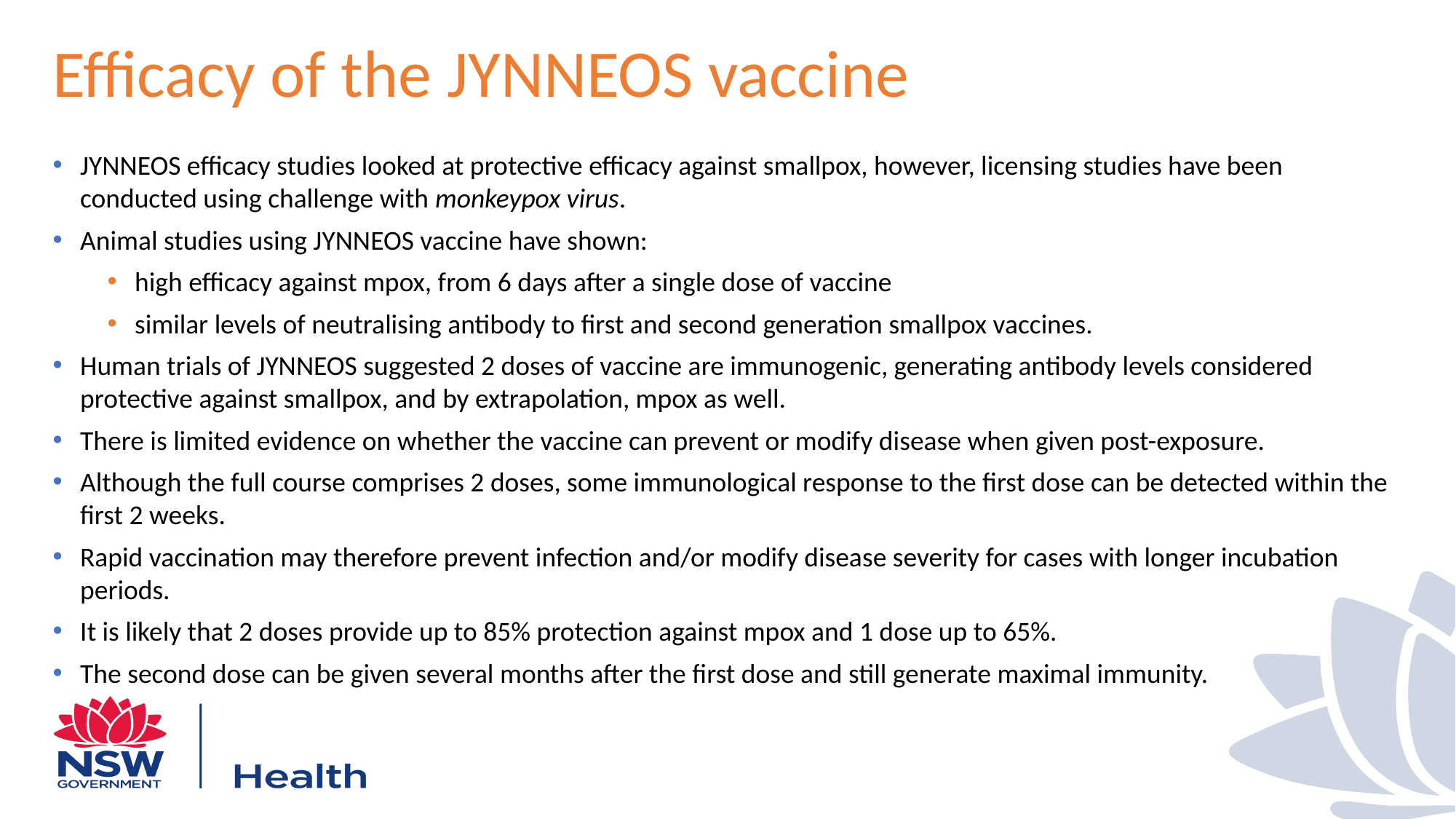

# Efficacy of the JYNNEOS vaccine
JYNNEOS efficacy studies looked at protective efficacy against smallpox, however, licensing studies have been conducted using challenge with monkeypox virus.
Animal studies using JYNNEOS vaccine have shown:
high efficacy against mpox, from 6 days after a single dose of vaccine
similar levels of neutralising antibody to first and second generation smallpox vaccines.
Human trials of JYNNEOS suggested 2 doses of vaccine are immunogenic, generating antibody levels considered protective against smallpox, and by extrapolation, mpox as well.
There is limited evidence on whether the vaccine can prevent or modify disease when given post-exposure.
Although the full course comprises 2 doses, some immunological response to the first dose can be detected within the first 2 weeks.
Rapid vaccination may therefore prevent infection and/or modify disease severity for cases with longer incubation periods.
It is likely that 2 doses provide up to 85% protection against mpox and 1 dose up to 65%.
The second dose can be given several months after the first dose and still generate maximal immunity.